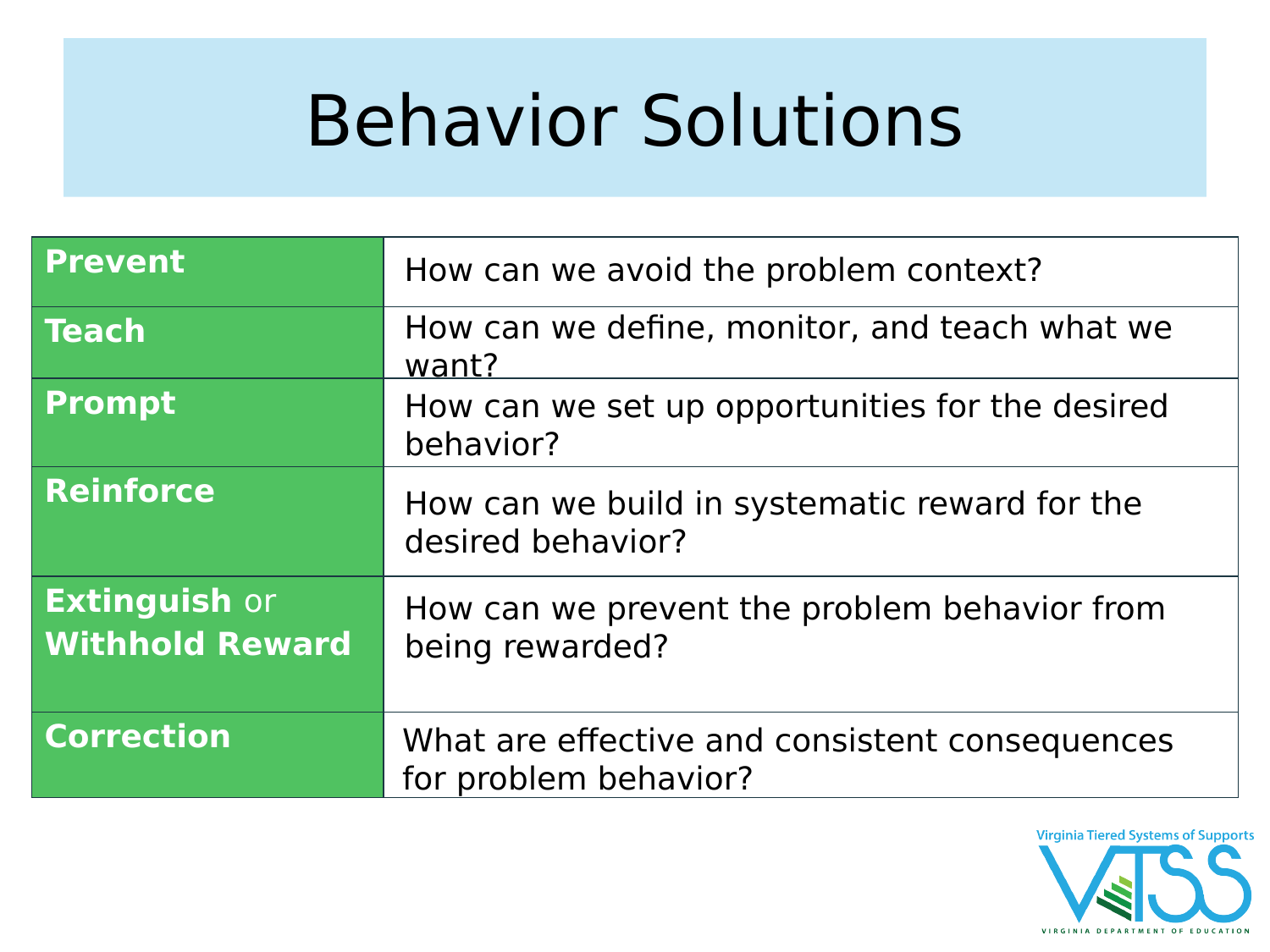

# Behavior Solutions
| Prevent |  |
| --- | --- |
| Teach |  |
| Prompt |  |
| Reinforce |  |
| Extinguish or Withhold Reward |  |
| Correction |  |
How can we avoid the problem context?
How can we define, monitor, and teach what we
want?
How can we set up opportunities for the desired behavior?
How can we build in systematic reward for the desired behavior?
How can we prevent the problem behavior from being rewarded?
What are effective and consistent consequences for problem behavior?